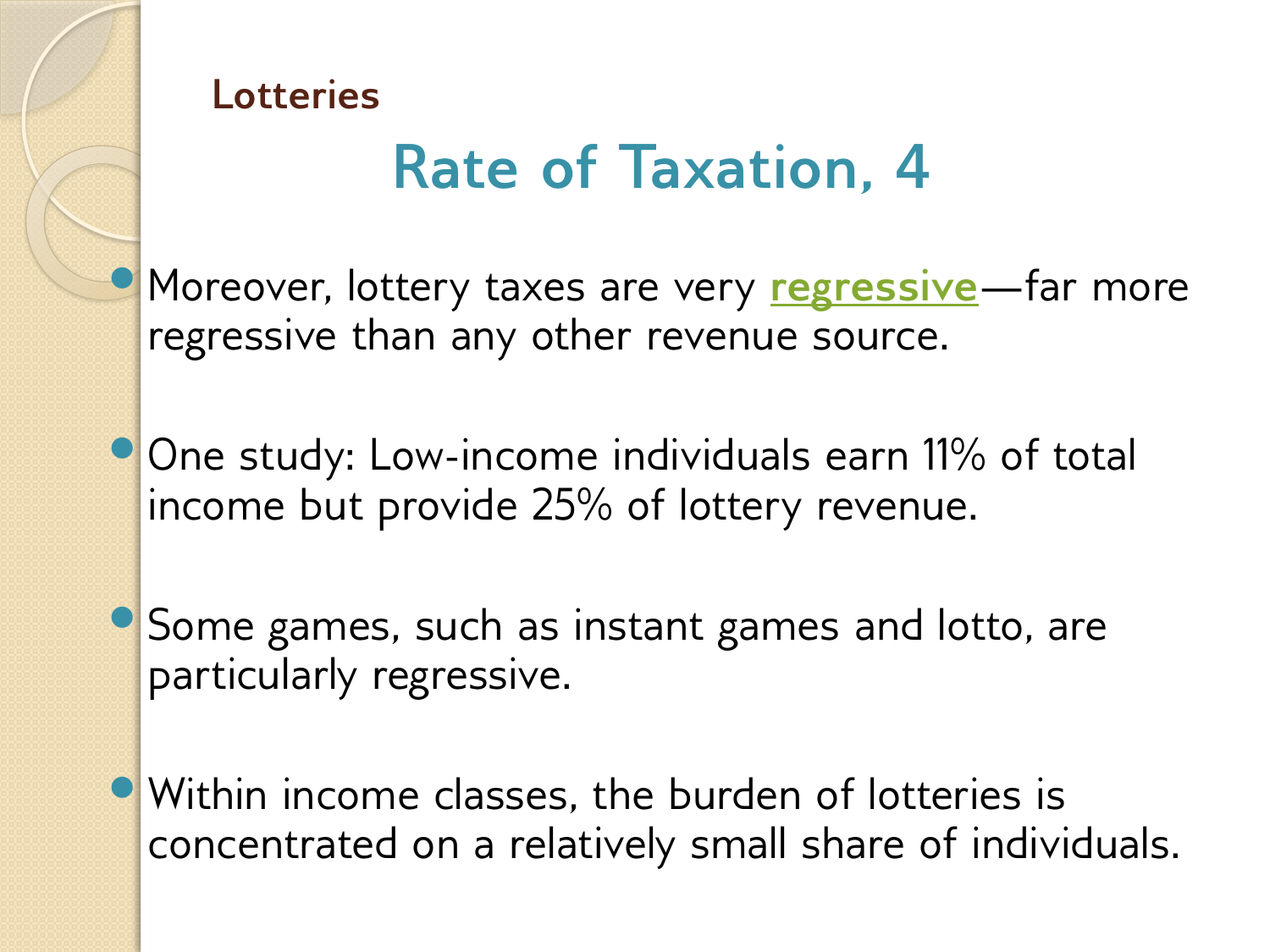

# Lotteries
Rate of Taxation, 4

Moreover, lottery taxes are very regressive—far more regressive than any other revenue source.

One study: Low-income individuals earn 11% of total income but provide 25% of lottery revenue.

Some games, such as instant games and lotto, are particularly regressive.

Within income classes, the burden of lotteries is concentrated on a relatively small share of individuals.